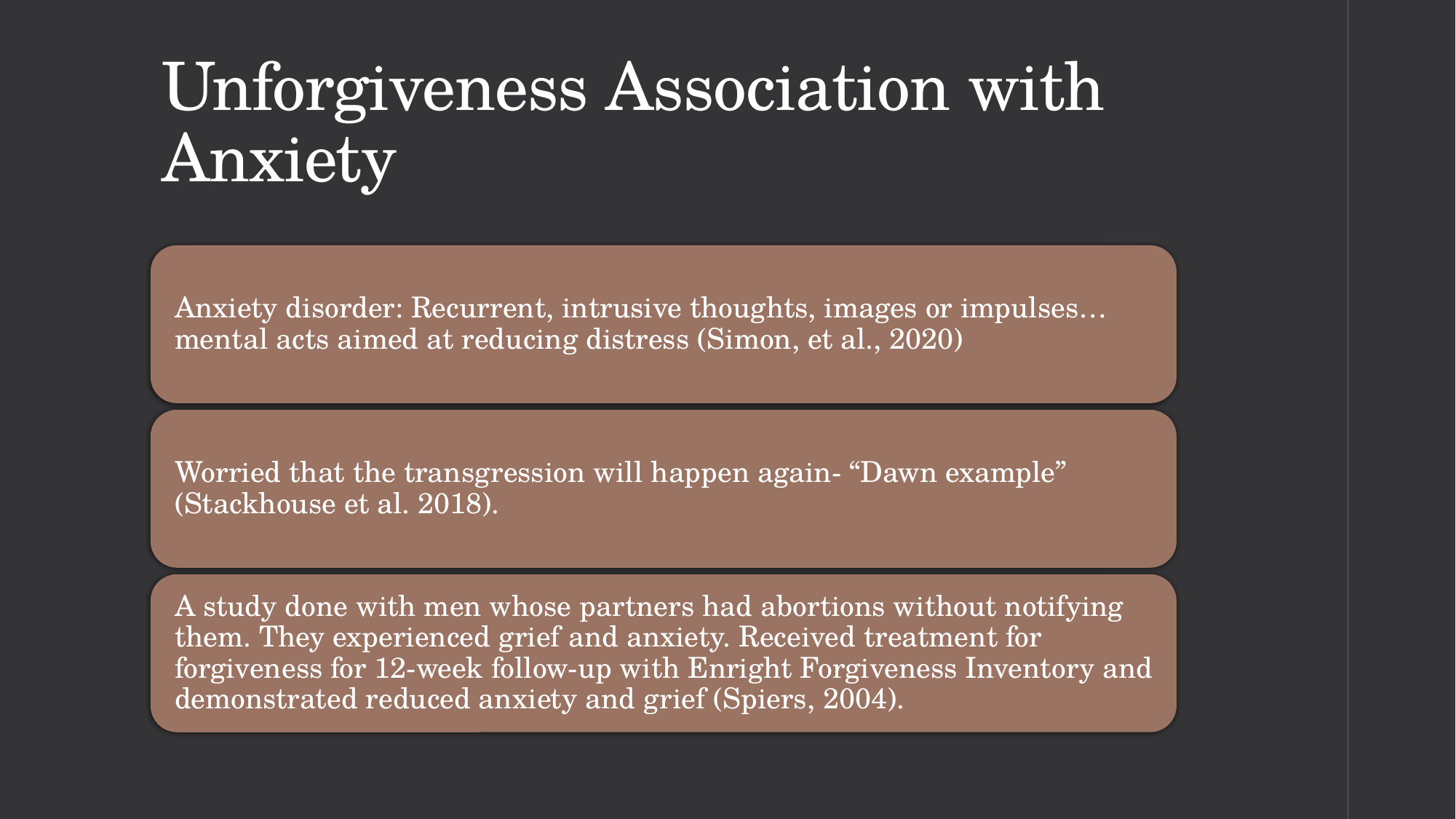

# Unforgiveness Association with Anxiety
Anxiety disorder: Recurrent, intrusive thoughts, images or impulses…mental acts aimed at reducing distress (Simon, et al., 2020)
Worried that the transgression will happen again- “Dawn example” (Stackhouse et al. 2018).
A study done with men whose partners had abortions without notifying them. They experienced grief and anxiety. Received treatment for forgiveness for 12-week follow-up with Enright Forgiveness Inventory and demonstrated reduced anxiety and grief (Spiers, 2004).